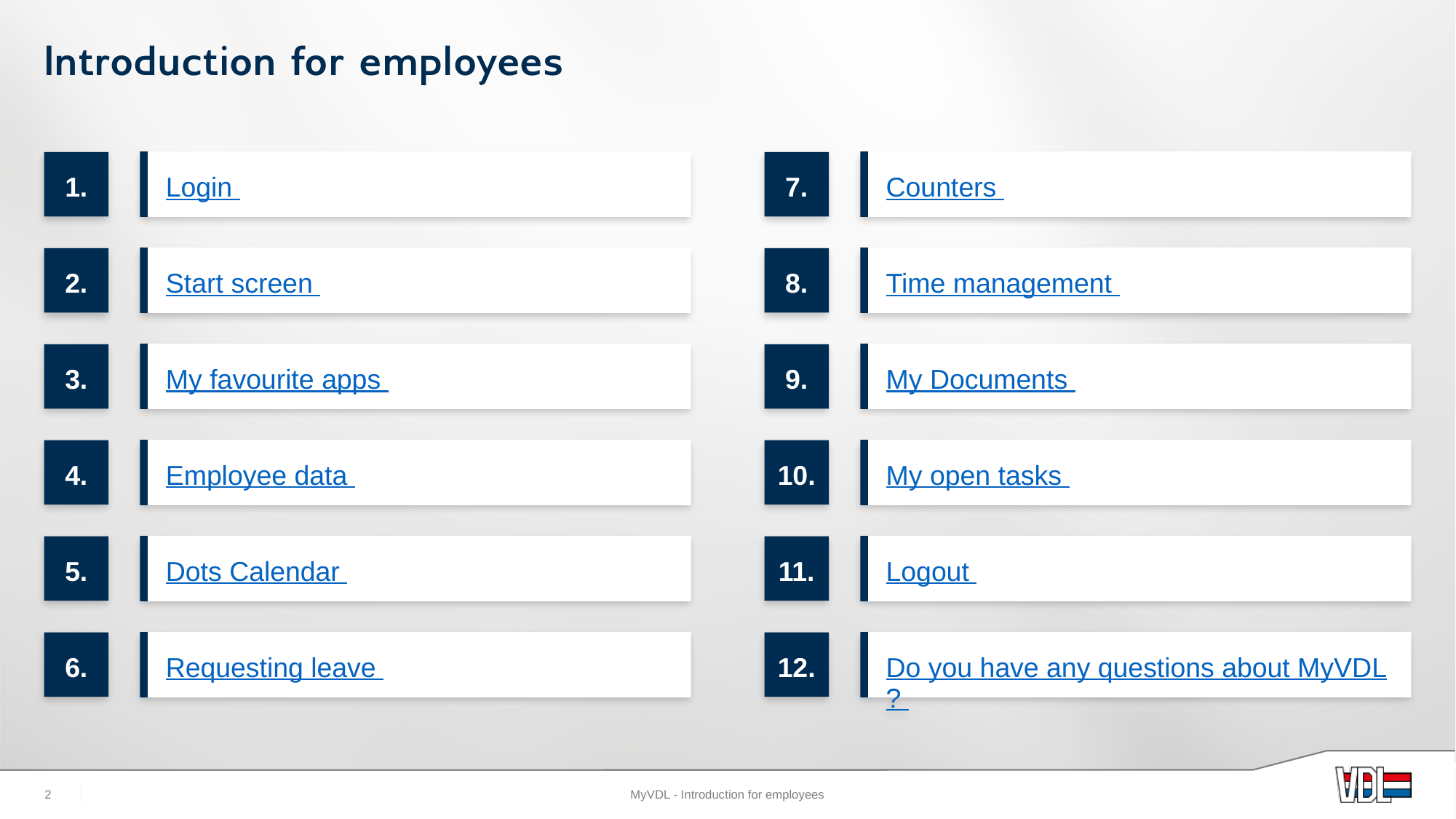

# Introduction for employees

1.
Login
7.
Counters
2.
Start screen
8.
Time management
3.
My favourite apps
9.
My Documents
4.
Employee data
10.
My open tasks
5.
Dots Calendar
11.
Logout
6.
Requesting leave
12.
Do you have any questions about MyVDL?
2

MyVDL - Introduction for employees